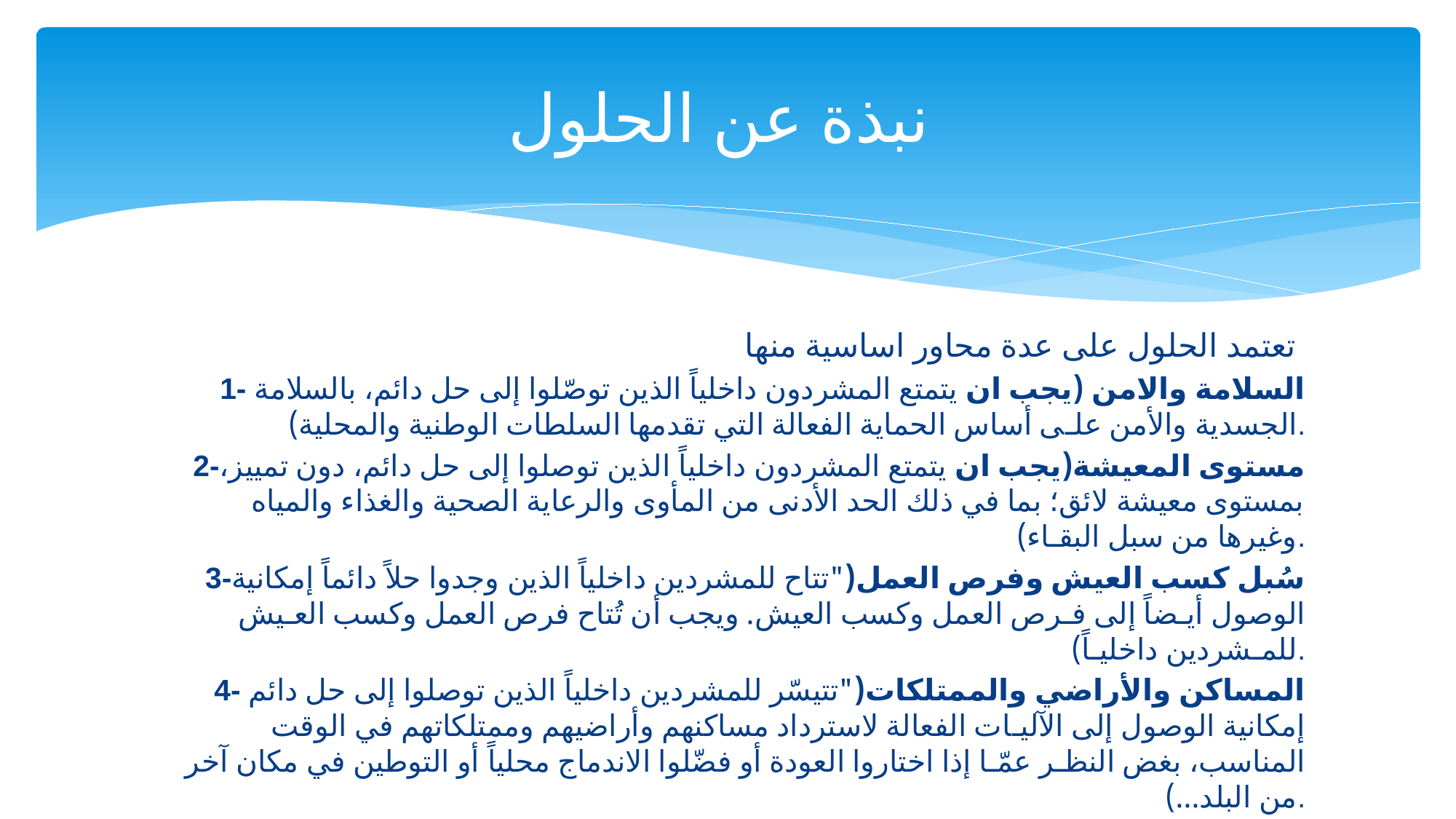

# نبذة عن الحلول
تعتمد الحلول على عدة محاور اساسية منها
1- السلامة والامن (يجب ان يتمتع المشردون داخلياً الذين توصّلوا إلى حل دائم، بالسلامة الجسدية والأمن علـى أساس الحماية الفعالة التي تقدمها السلطات الوطنية والمحلية).
2-مستوى المعيشة(يجب ان يتمتع المشردون داخلياً الذين توصلوا إلى حل دائم، دون تمييز، بمستوى معيشة لائق؛ بما في ذلك الحد الأدنى من المأوى والرعاية الصحية والغذاء والمياه وغيرها من سبل البقـاء).
3-سُبل كسب العيش وفرص العمل("تتاح للمشردين داخلياً الذين وجدوا حلاً دائماً إمكانية الوصول أيـضاً إلى فـرص العمل وكسب العيش. ويجب أن تُتاح فرص العمل وكسب العـيش للمـشردين داخليـاً).
4- المساكن والأراضي والممتلكات("تتيسّر للمشردين داخلياً الذين توصلوا إلى حل دائم إمكانية الوصول إلى الآليـات الفعالة لاسترداد مساكنهم وأراضيهم وممتلكاتهم في الوقت المناسب، بغض النظـر عمّـا إذا اختاروا العودة أو فضّلوا الاندماج محلياً أو التوطين في مكان آخر من البلد...).